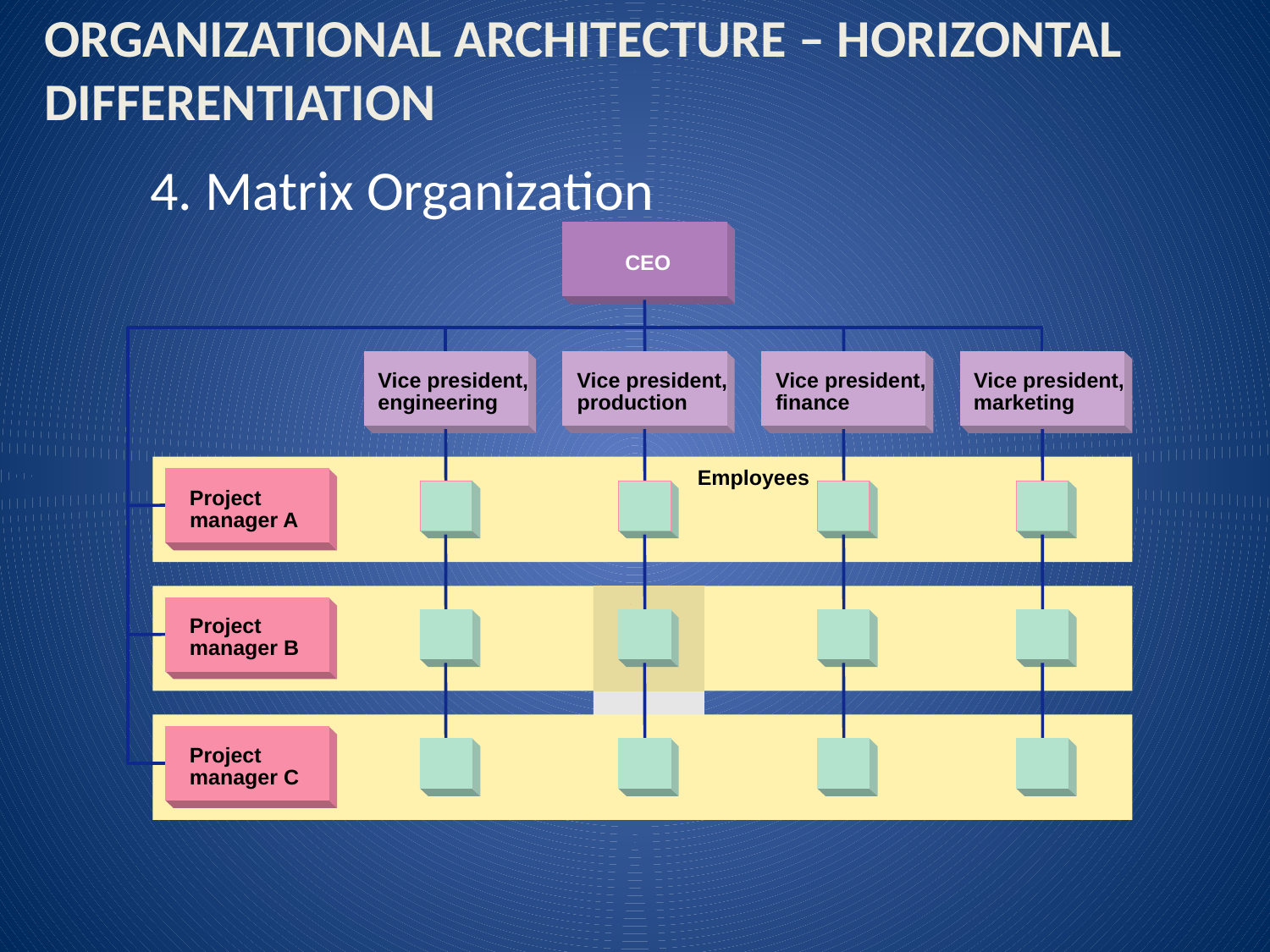

Organizational Architecture – Horizontal Differentiation
# 4. Matrix Organization

CEO

Vice president,
Vice president,
Vice president,
Vice president,
engineering
production
finance
marketing

Employees

Project

manager A

Project

manager B

Project
manager C